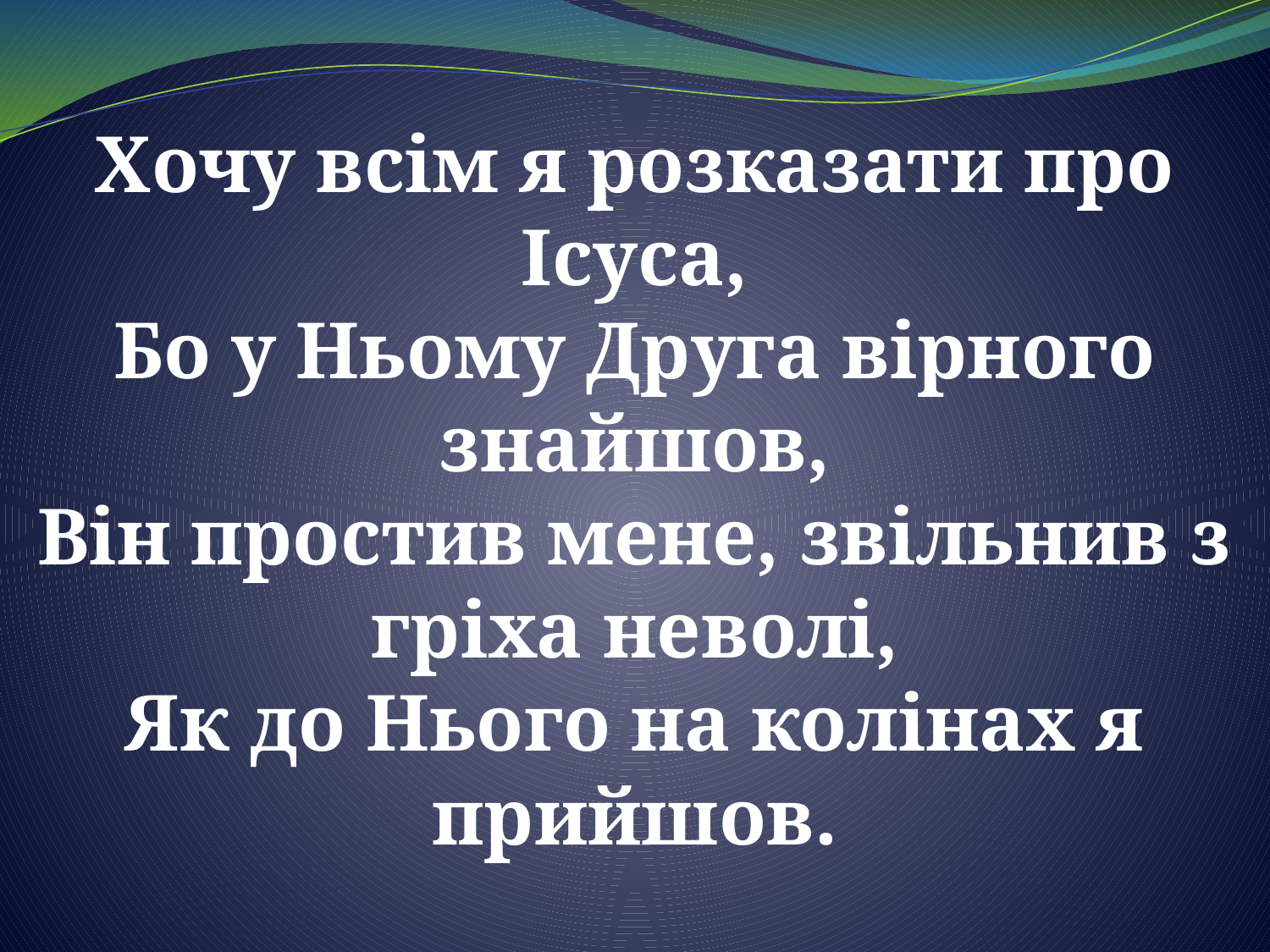

Хочу всім я розказати про Ісуса,
Бо у Ньому Друга вірного знайшов,
Він простив мене, звільнив з гріха неволі,
Як до Нього на колінах я прийшов.